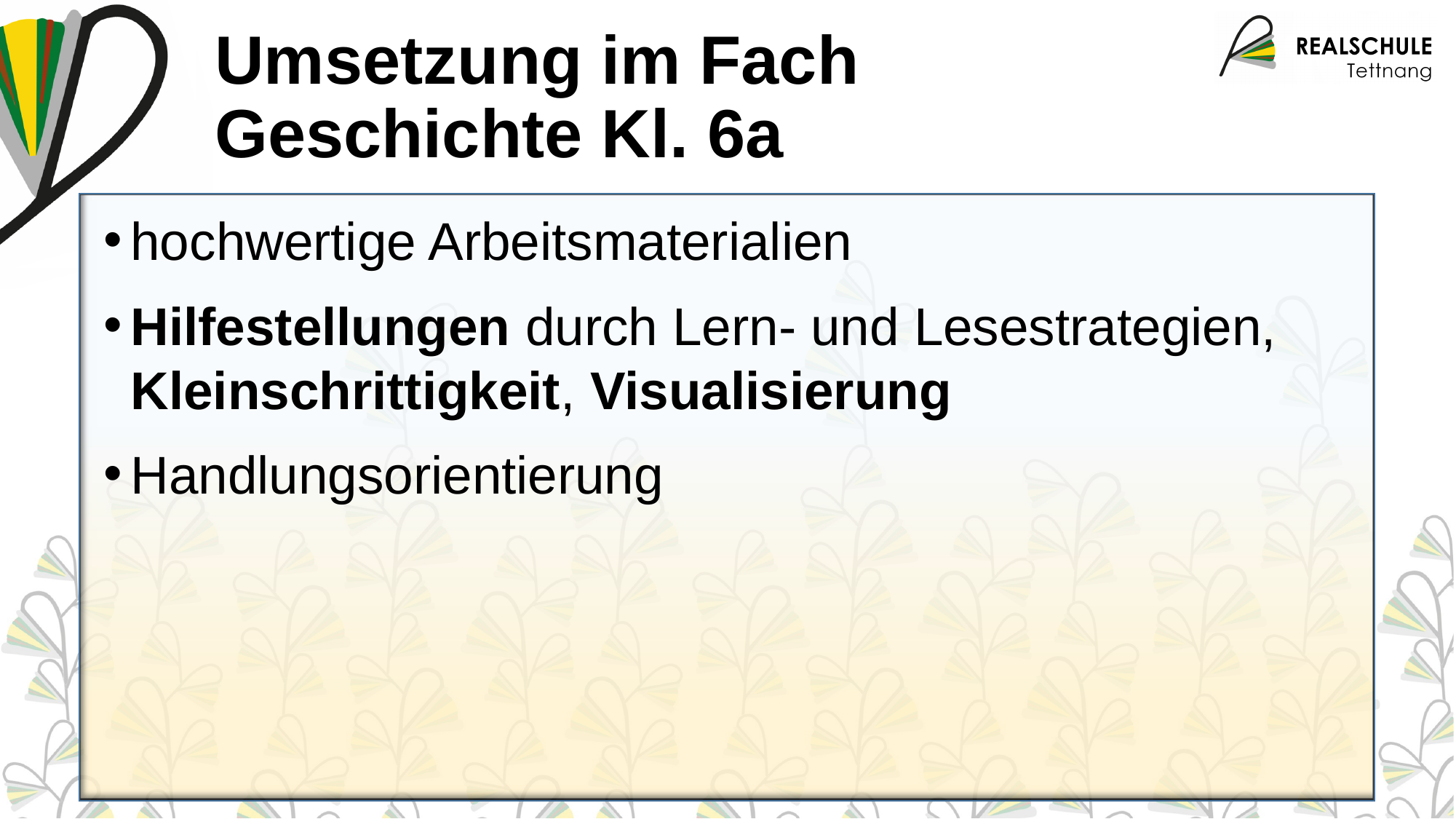

# Umsetzung im Fach Geschichte Kl. 6a
hochwertige Arbeitsmaterialien
Hilfestellungen durch Lern- und Lesestrategien, Kleinschrittigkeit, Visualisierung
Handlungsorientierung